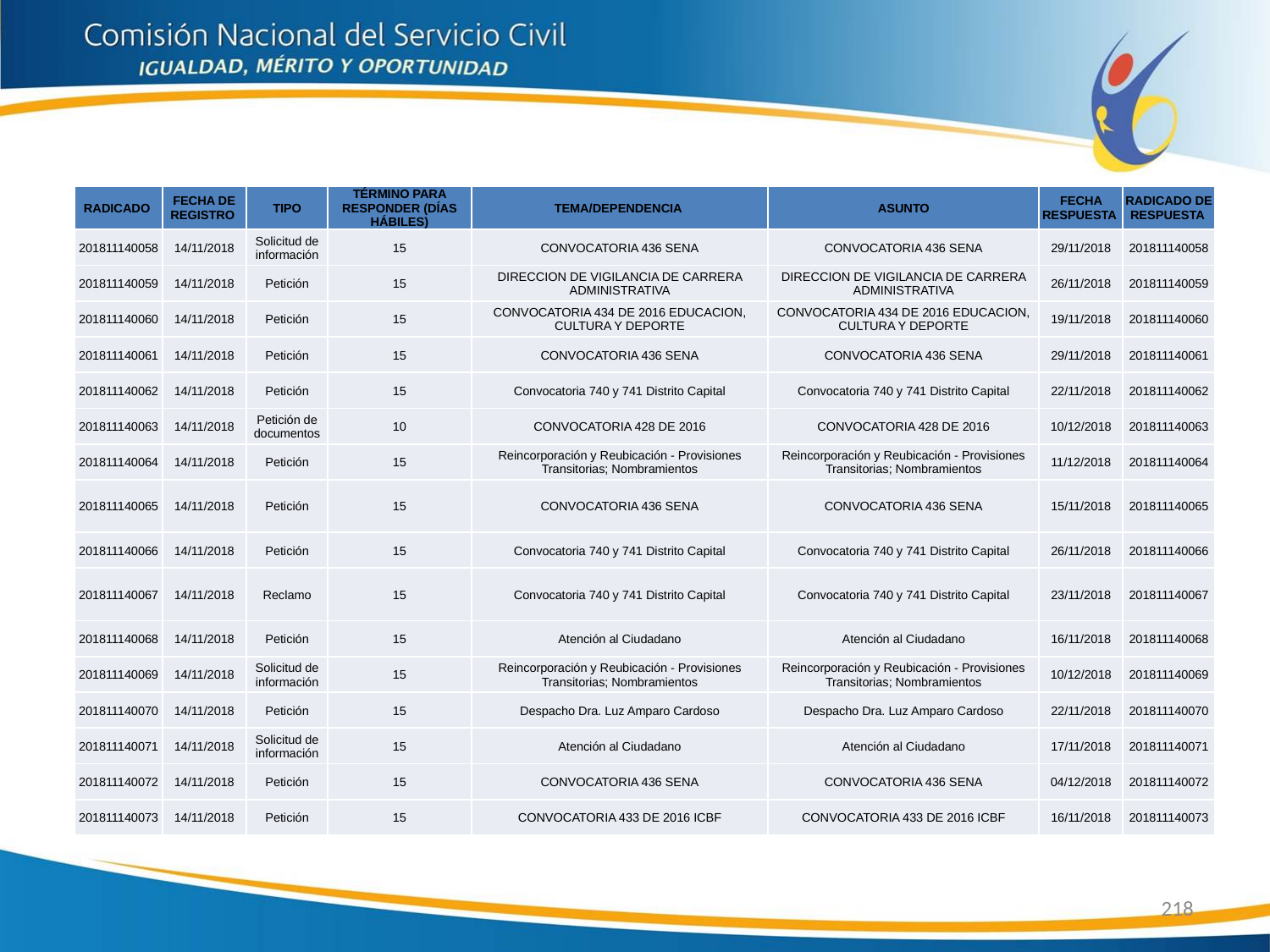

| RADICADO | FECHA DE REGISTRO | TIPO | TÉRMINO PARA RESPONDER (DÍAS HÁBILES) | TEMA/DEPENDENCIA | ASUNTO | FECHA RESPUESTA | RADICADO DE RESPUESTA |
| --- | --- | --- | --- | --- | --- | --- | --- |
| 201811140058 | 14/11/2018 | Solicitud de información | 15 | CONVOCATORIA 436 SENA | CONVOCATORIA 436 SENA | 29/11/2018 | 201811140058 |
| 201811140059 | 14/11/2018 | Petición | 15 | DIRECCION DE VIGILANCIA DE CARRERA ADMINISTRATIVA | DIRECCION DE VIGILANCIA DE CARRERA ADMINISTRATIVA | 26/11/2018 | 201811140059 |
| 201811140060 | 14/11/2018 | Petición | 15 | CONVOCATORIA 434 DE 2016 EDUCACION, CULTURA Y DEPORTE | CONVOCATORIA 434 DE 2016 EDUCACION, CULTURA Y DEPORTE | 19/11/2018 | 201811140060 |
| 201811140061 | 14/11/2018 | Petición | 15 | CONVOCATORIA 436 SENA | CONVOCATORIA 436 SENA | 29/11/2018 | 201811140061 |
| 201811140062 | 14/11/2018 | Petición | 15 | Convocatoria 740 y 741 Distrito Capital | Convocatoria 740 y 741 Distrito Capital | 22/11/2018 | 201811140062 |
| 201811140063 | 14/11/2018 | Petición de documentos | 10 | CONVOCATORIA 428 DE 2016 | CONVOCATORIA 428 DE 2016 | 10/12/2018 | 201811140063 |
| 201811140064 | 14/11/2018 | Petición | 15 | Reincorporación y Reubicación - Provisiones Transitorias; Nombramientos | Reincorporación y Reubicación - Provisiones Transitorias; Nombramientos | 11/12/2018 | 201811140064 |
| 201811140065 | 14/11/2018 | Petición | 15 | CONVOCATORIA 436 SENA | CONVOCATORIA 436 SENA | 15/11/2018 | 201811140065 |
| 201811140066 | 14/11/2018 | Petición | 15 | Convocatoria 740 y 741 Distrito Capital | Convocatoria 740 y 741 Distrito Capital | 26/11/2018 | 201811140066 |
| 201811140067 | 14/11/2018 | Reclamo | 15 | Convocatoria 740 y 741 Distrito Capital | Convocatoria 740 y 741 Distrito Capital | 23/11/2018 | 201811140067 |
| 201811140068 | 14/11/2018 | Petición | 15 | Atención al Ciudadano | Atención al Ciudadano | 16/11/2018 | 201811140068 |
| 201811140069 | 14/11/2018 | Solicitud de información | 15 | Reincorporación y Reubicación - Provisiones Transitorias; Nombramientos | Reincorporación y Reubicación - Provisiones Transitorias; Nombramientos | 10/12/2018 | 201811140069 |
| 201811140070 | 14/11/2018 | Petición | 15 | Despacho Dra. Luz Amparo Cardoso | Despacho Dra. Luz Amparo Cardoso | 22/11/2018 | 201811140070 |
| 201811140071 | 14/11/2018 | Solicitud de información | 15 | Atención al Ciudadano | Atención al Ciudadano | 17/11/2018 | 201811140071 |
| 201811140072 | 14/11/2018 | Petición | 15 | CONVOCATORIA 436 SENA | CONVOCATORIA 436 SENA | 04/12/2018 | 201811140072 |
| 201811140073 | 14/11/2018 | Petición | 15 | CONVOCATORIA 433 DE 2016 ICBF | CONVOCATORIA 433 DE 2016 ICBF | 16/11/2018 | 201811140073 |
218